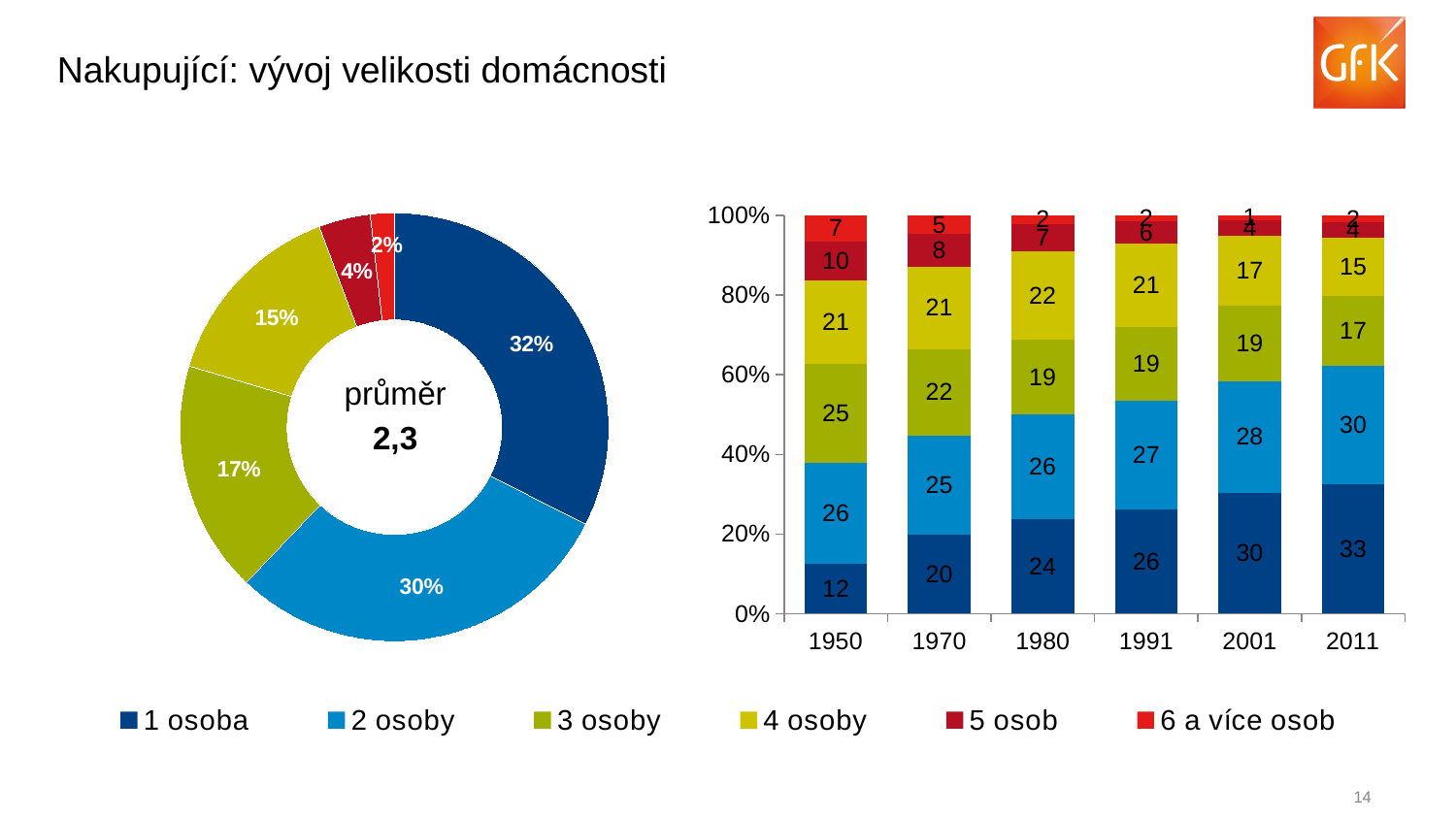

Nakupující: vývoj velikosti domácnosti

### Chart

| Category |  |
|---|---|
| 1 osoba | 32.5 |
| 2 osoby | 29.7 |
| 3 osoby | 17.5 |
| 4 osoby | 14.7 |
| 5 osob | 3.9 |
| 6 a více sob | 1.8 |

### Chart

| Category | 1 osoba | 2 osoby | 3 osoby | 4 osoby | 5 osob | 6 a více osob |
|---|---|---|---|---|---|---|
| 1950 | 12.446060432557548 | 25.50274315548548 | 24.86616770081713 | 20.78421931941983 | 9.860286670411455 | 6.5 |
| 1970 | 19.866512430740077 | 24.927742766328034 | 21.657945086582394 | 20.533979991127307 | 8.364307793975586 | 4.6 |
| 1980 | 23.67323779595603 | 26.296308313134052 | 18.73108172378783 | 22.268111887779718 | 6.838843918071779 | 2.2 |
| 1991 | 26.286604592834284 | 27.21146185431309 | 18.5413988149176 | 20.821475062615235 | 5.638328474559083 | 1.5 |
| 2001 | 30.269218955500186 | 28.16449383729218 | 18.850046903703227 | 17.49032574058633 | 4.016830780214352 | 1.2 |
| 2011 | 32.50531070905008 | 29.72056550651616 | 17.49615210730119 | 14.686904730885226 | 3.851092609531792 | 1.8 |
průměr
2,3